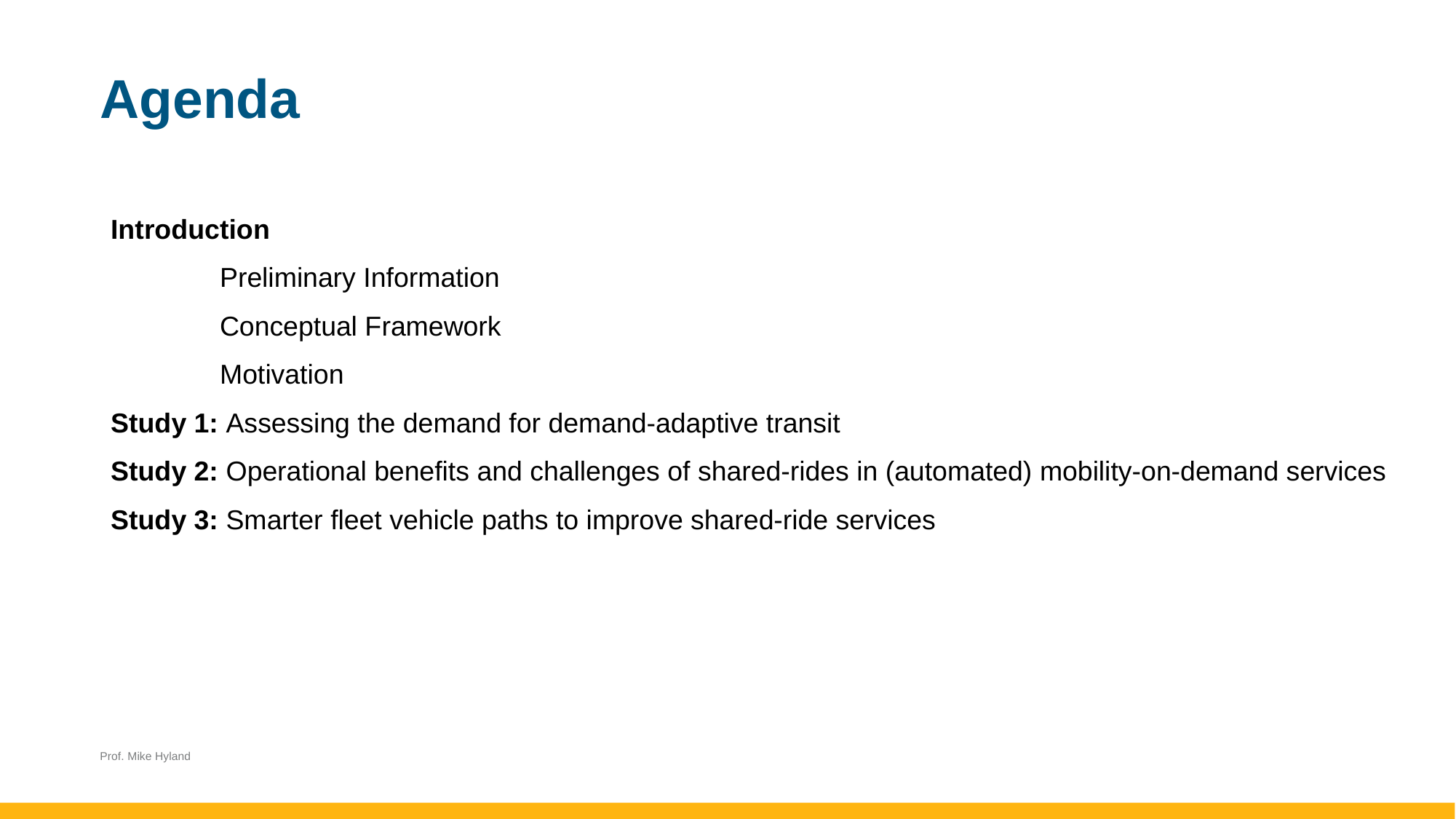

# Agenda
Introduction
	Preliminary Information
	Conceptual Framework
	Motivation
Study 1: Assessing the demand for demand-adaptive transit
Study 2: Operational benefits and challenges of shared-rides in (automated) mobility-on-demand services
Study 3: Smarter fleet vehicle paths to improve shared-ride services
Prof. Mike Hyland